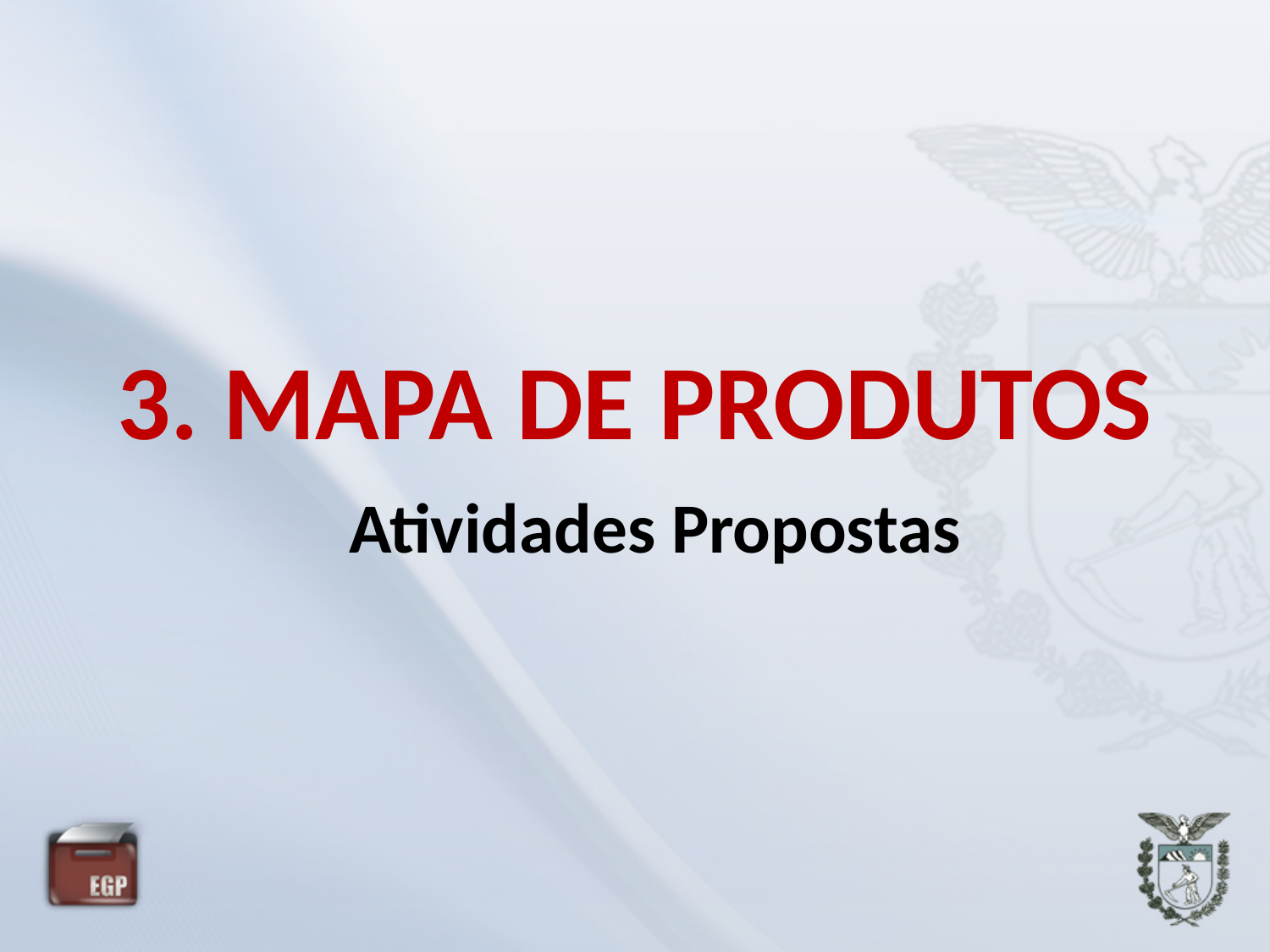

# 3. MAPA DE PRODUTOS
Atividades Propostas